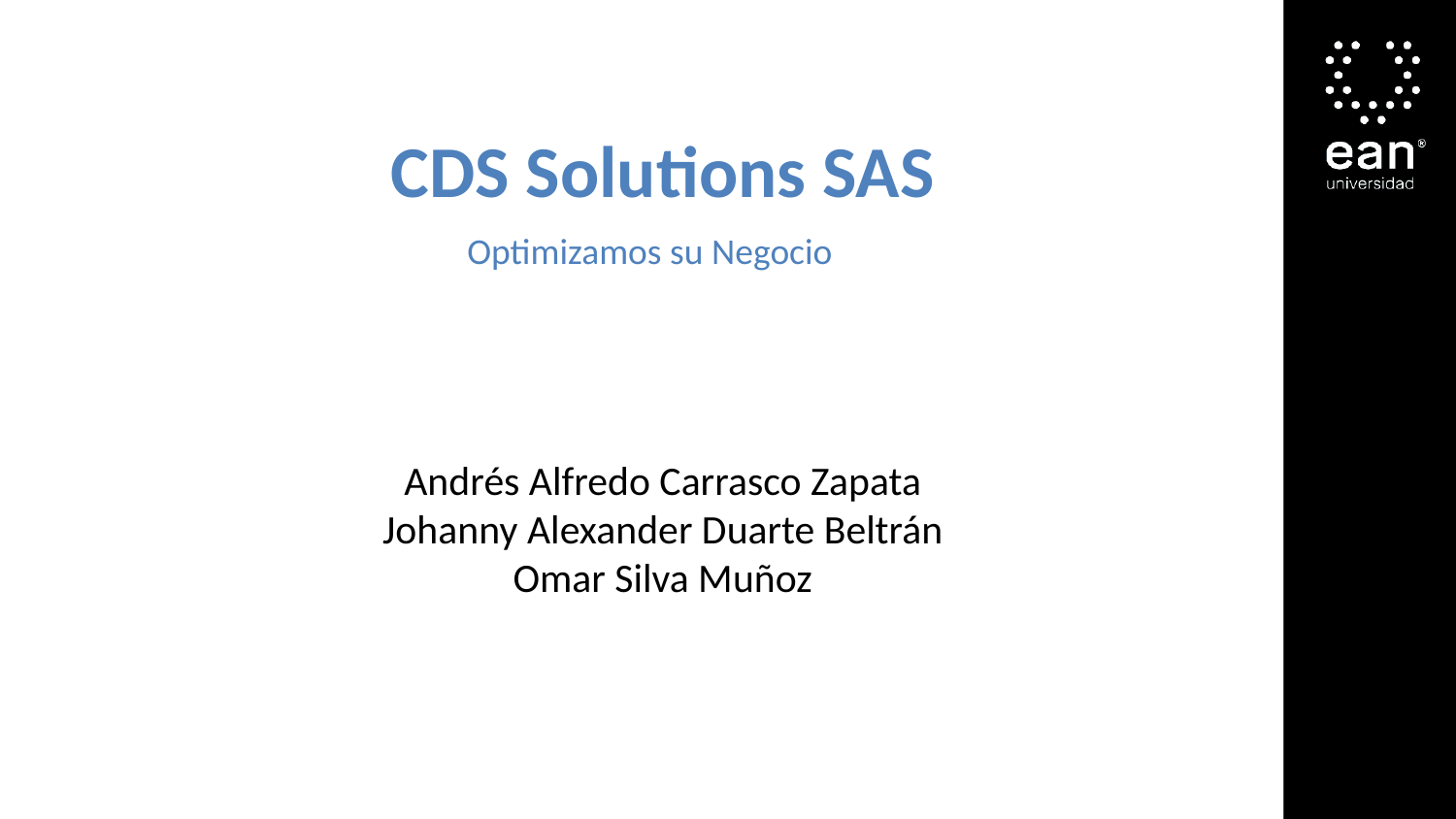

CDS Solutions SAS
Optimizamos su Negocio
Andrés Alfredo Carrasco Zapata
Johanny Alexander Duarte Beltrán
Omar Silva Muñoz